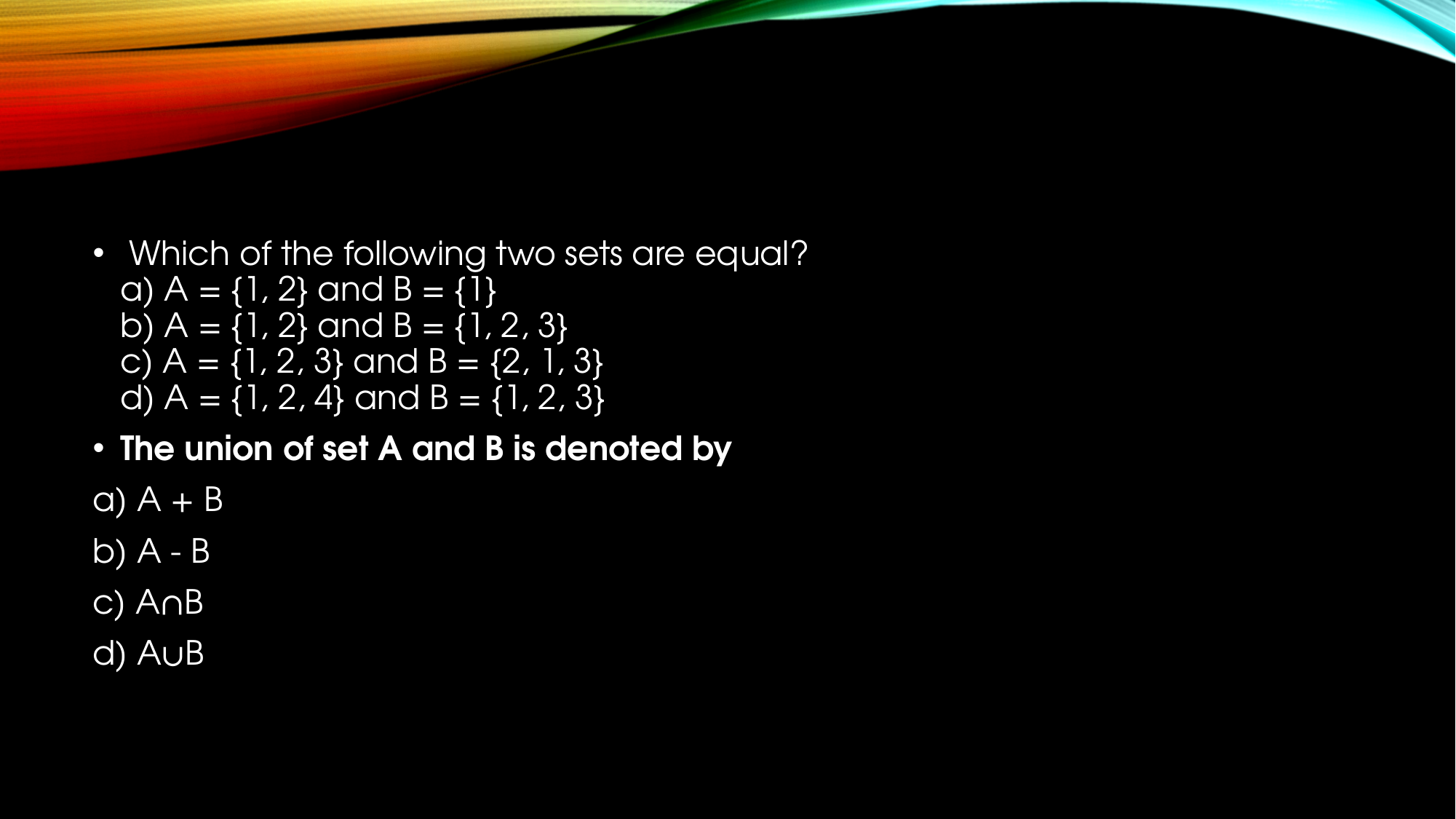

Which of the following two sets are equal?
a) A = {1, 2} and B = {1}
b) A = {1, 2} and B = {1, 2, 3}
c) A = {1, 2, 3} and B = {2, 1, 3}
d) A = {1, 2, 4} and B = {1, 2, 3}
The union of set A and B is denoted by
a) A + B
b) A - B
c) A∩B
d) A∪B